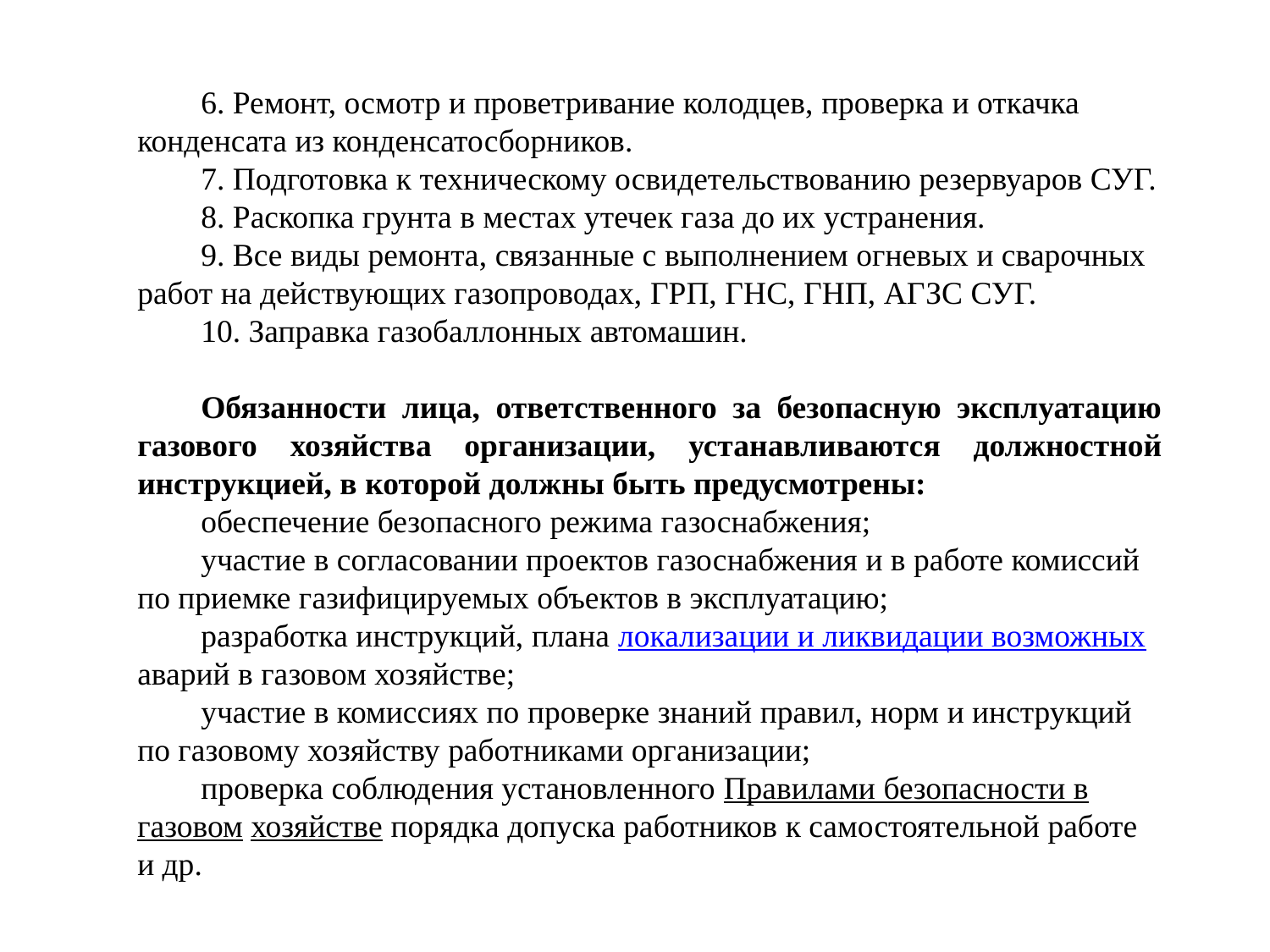

6. Ремонт, осмотр и проветривание колодцев, проверка и откачка конденсата из конденсатосборников.
7. Подготовка к техническому освидетельствованию резервуаров СУГ.
8. Раскопка грунта в местах утечек газа до их устранения.
9. Все виды ремонта, связанные с выполнением огневых и сварочных работ на действующих газопроводах, ГРП, ГНС, ГНП, АГЗС СУГ.
10. Заправка газобаллонных автомашин.

Обязанности лица, ответственного за безопасную эксплуатацию газового хозяйства организации, устанавливаются должностной инструкцией, в которой должны быть предусмотрены:
обеспечение безопасного режима газоснабжения;
участие в согласовании проектов газоснабжения и в работе комиссий по приемке газифицируемых объектов в эксплуатацию;
разработка инструкций, плана локализации и ликвидации возможных аварий в газовом хозяйстве;
участие в комиссиях по проверке знаний правил, норм и инструкций по газовому хозяйству работниками организации;
проверка соблюдения установленного Правилами безопасности в газовом хозяйстве порядка допуска работников к самостоятельной работе и др.